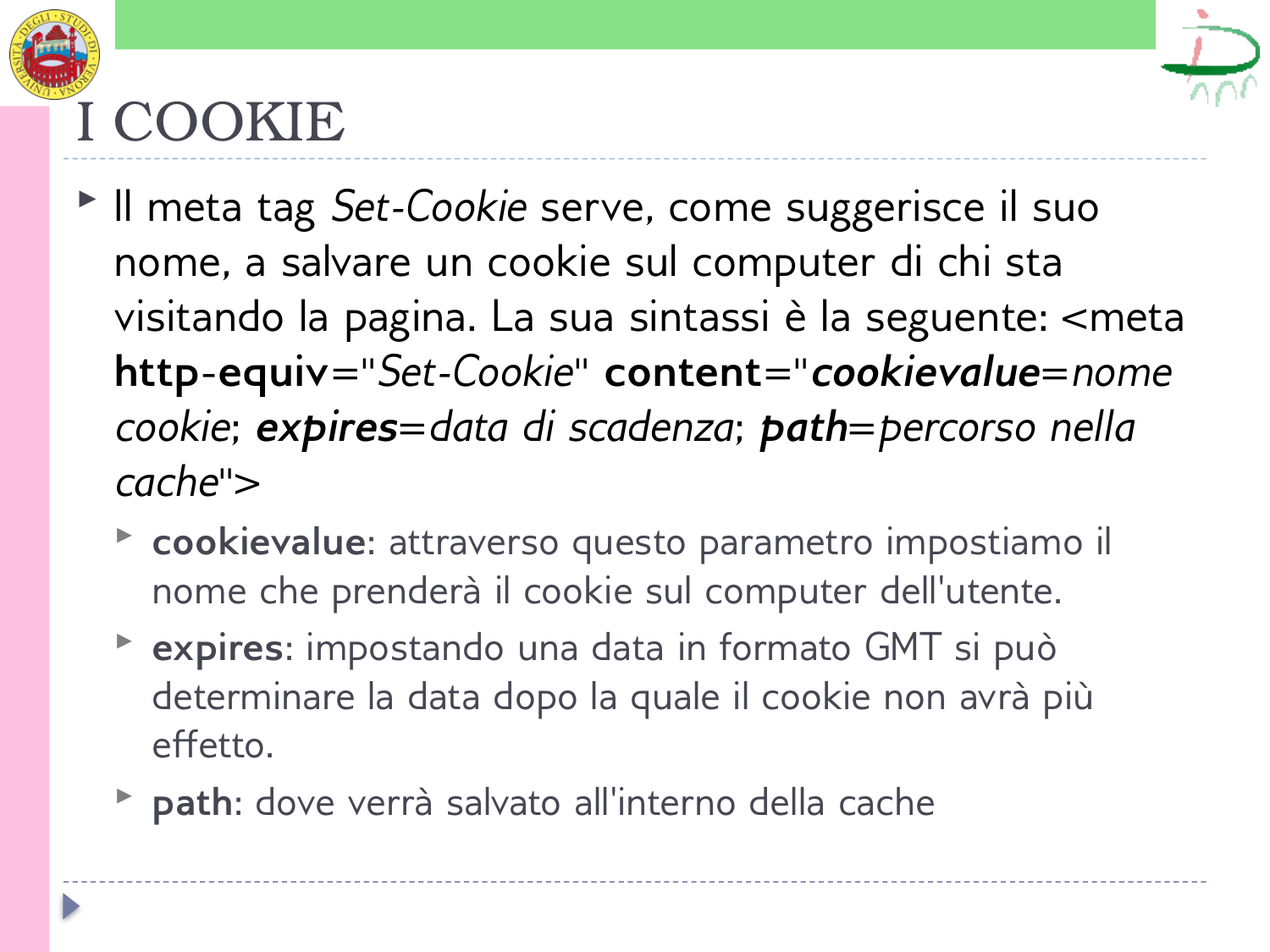

# I COOKIE
Il meta tag Set-Cookie serve, come suggerisce il suo nome, a salvare un cookie sul computer di chi sta visitando la pagina. La sua sintassi è la seguente: <meta http-equiv="Set-Cookie" content="cookievalue=nome cookie; expires=data di scadenza; path=percorso nella cache">
cookievalue: attraverso questo parametro impostiamo il nome che prenderà il cookie sul computer dell'utente.
expires: impostando una data in formato GMT si può determinare la data dopo la quale il cookie non avrà più effetto.
path: dove verrà salvato all'interno della cache